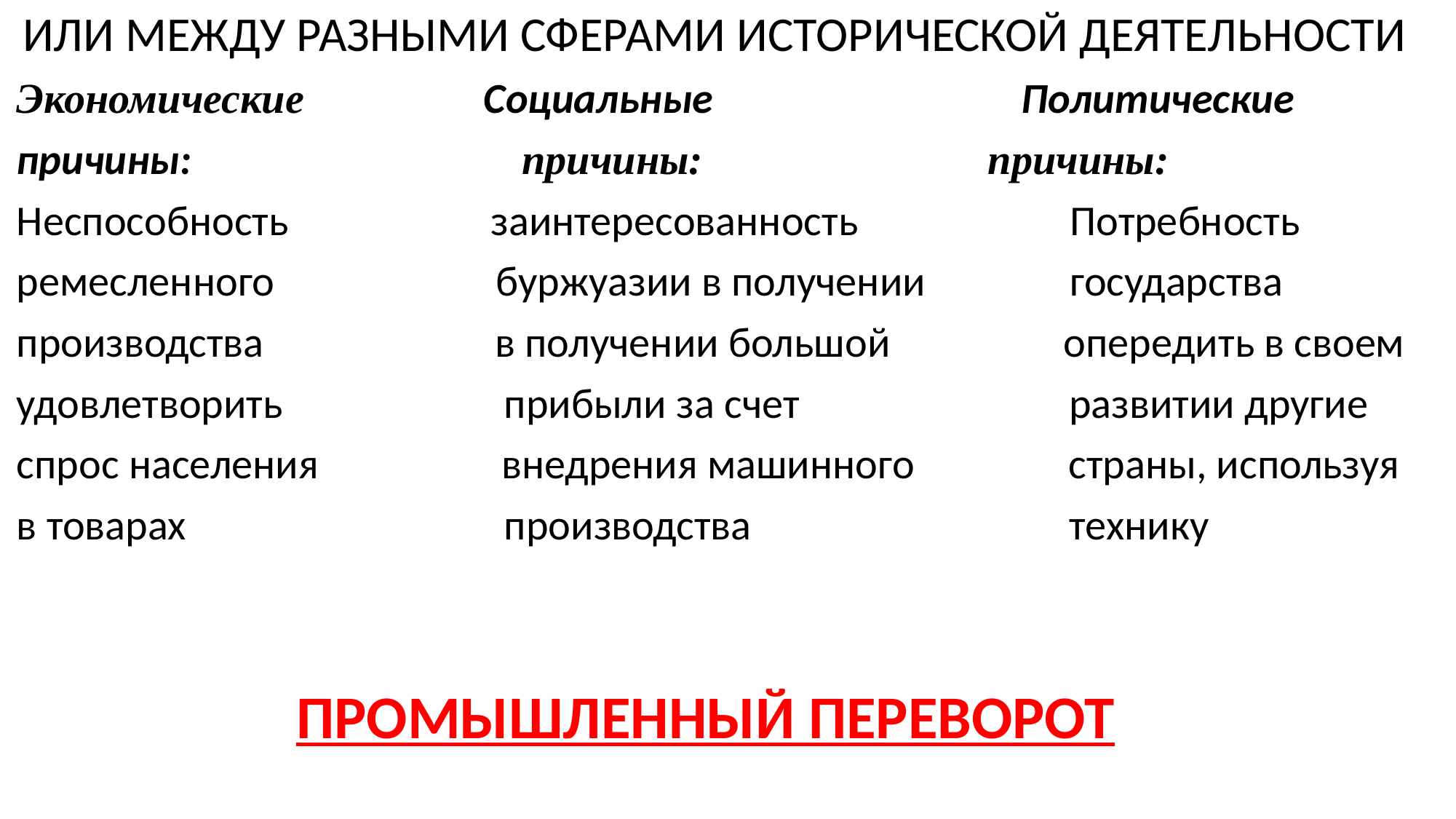

# ИЛИ МЕЖДУ РАЗНЫМИ СФЕРАМИ ИСТОРИЧЕСКОЙ ДЕЯТЕЛЬНОСТИ
Экономические                 Социальные                                Политические
причины: Социальн             причины:                           причины:
Неспособность                     заинтересованность                      Потребность
ремесленного                       буржуазии в получении               государства
производства                        в получении большой                  опередить в своем
удовлетворить                       прибыли за счет                            развитии другие
спрос населения                   внедрения машинного                страны, используя
в товарах                                 производства                                 технику

                             ПРОМЫШЛЕННЫЙ ПЕРЕВОРОТ